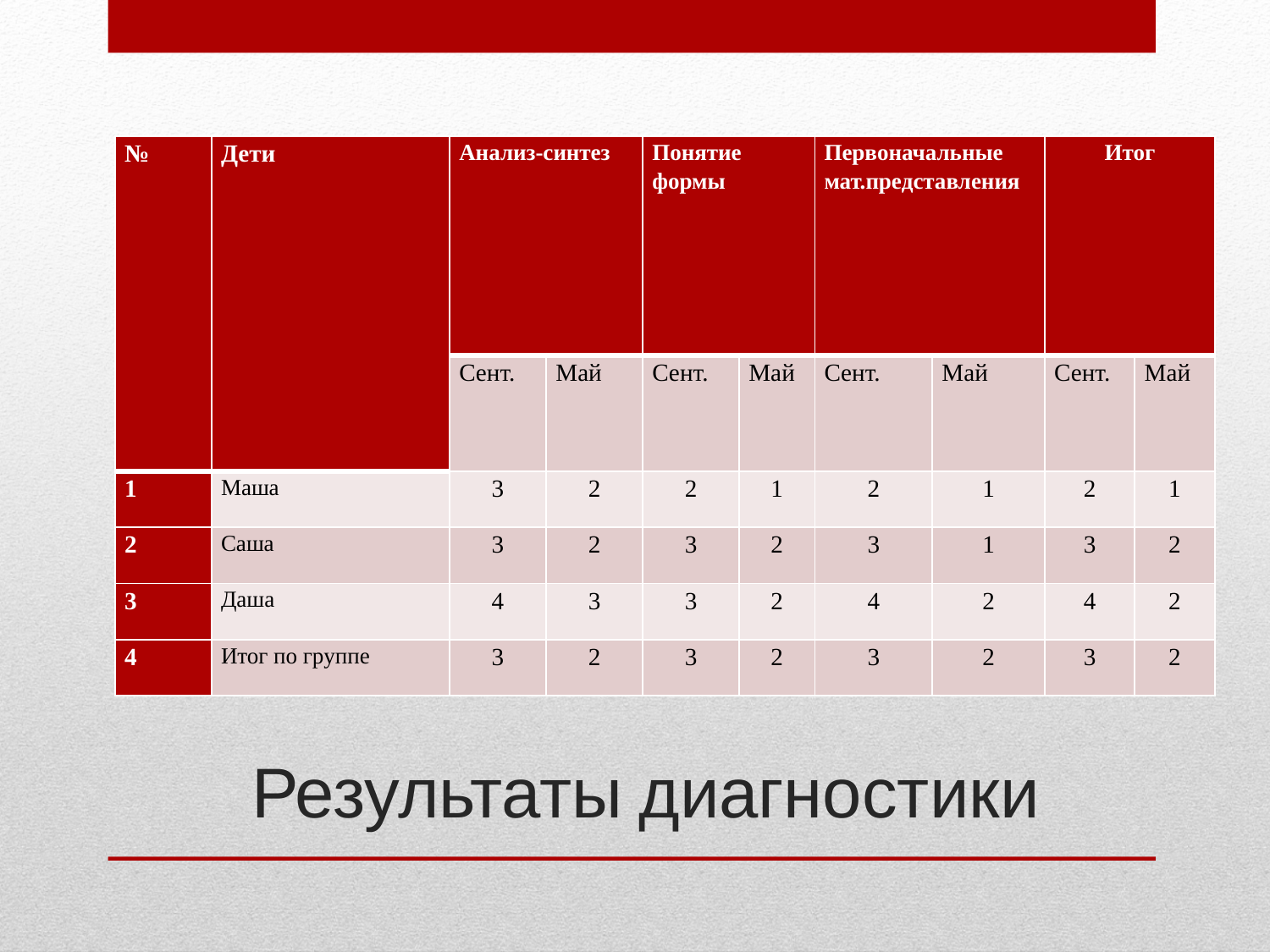

| № | Дети | Анализ-синтез |  | Понятие формы |  | Первоначальные мат.представления |  | Итог |  |
| --- | --- | --- | --- | --- | --- | --- | --- | --- | --- |
|  |  | Сент. | Май | Сент. | Май | Сент. | Май | Сент. | Май |
| 1 | Маша | 3 | 2 | 2 | 1 | 2 | 1 | 2 | 1 |
| 2 | Саша | 3 | 2 | 3 | 2 | 3 | 1 | 3 | 2 |
| 3 | Даша | 4 | 3 | 3 | 2 | 4 | 2 | 4 | 2 |
| 4 | Итог по группе | 3 | 2 | 3 | 2 | 3 | 2 | 3 | 2 |
# Результаты диагностики